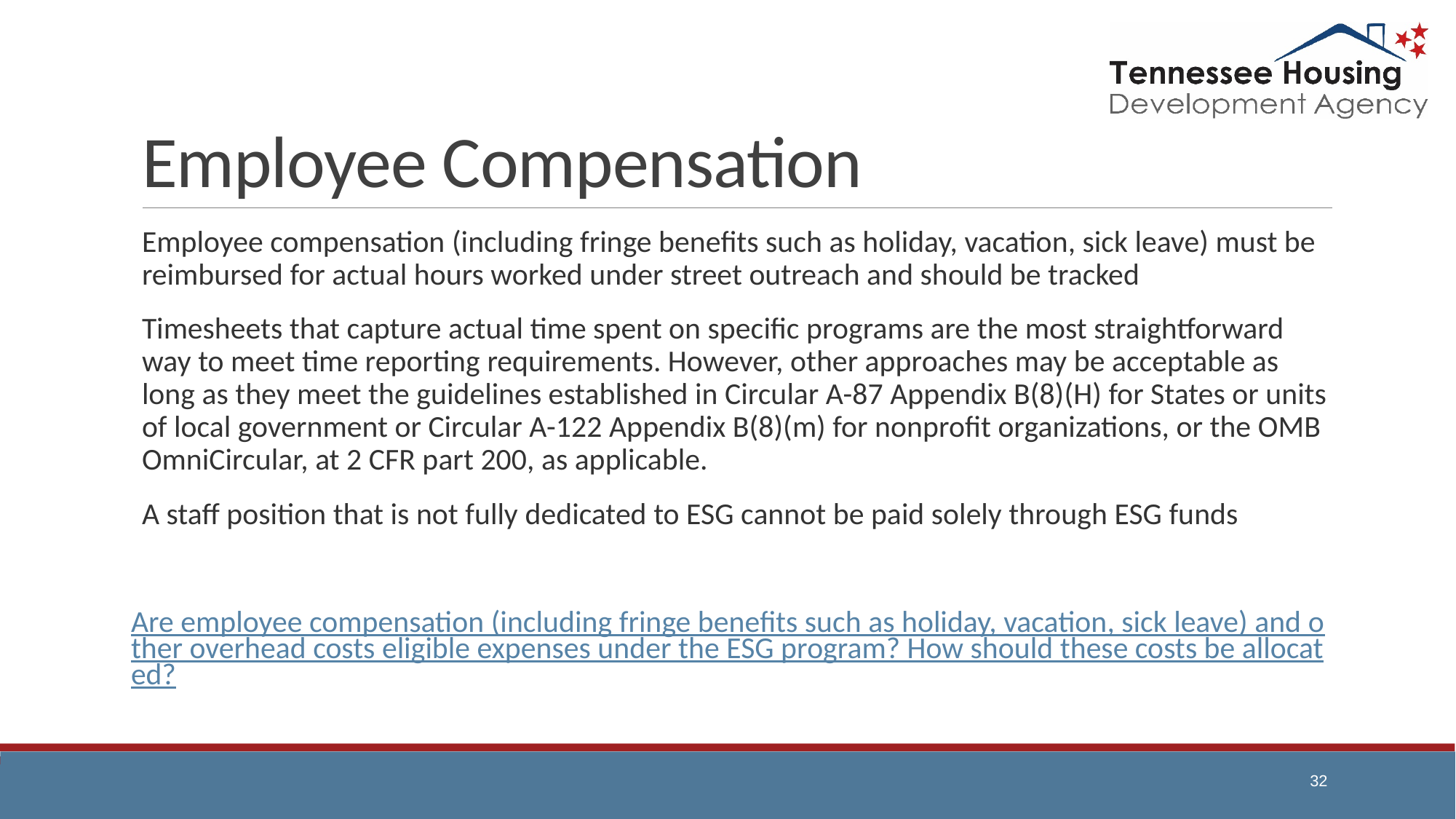

# Employee Compensation
Employee compensation (including fringe benefits such as holiday, vacation, sick leave) must be reimbursed for actual hours worked under street outreach and should be tracked
Timesheets that capture actual time spent on specific programs are the most straightforward way to meet time reporting requirements. However, other approaches may be acceptable as long as they meet the guidelines established in Circular A-87 Appendix B(8)(H) for States or units of local government or Circular A-122 Appendix B(8)(m) for nonprofit organizations, or the OMB OmniCircular, at 2 CFR part 200, as applicable.
A staff position that is not fully dedicated to ESG cannot be paid solely through ESG funds

Are employee compensation (including fringe benefits such as holiday, vacation, sick leave) and other overhead costs eligible expenses under the ESG program? How should these costs be allocated?